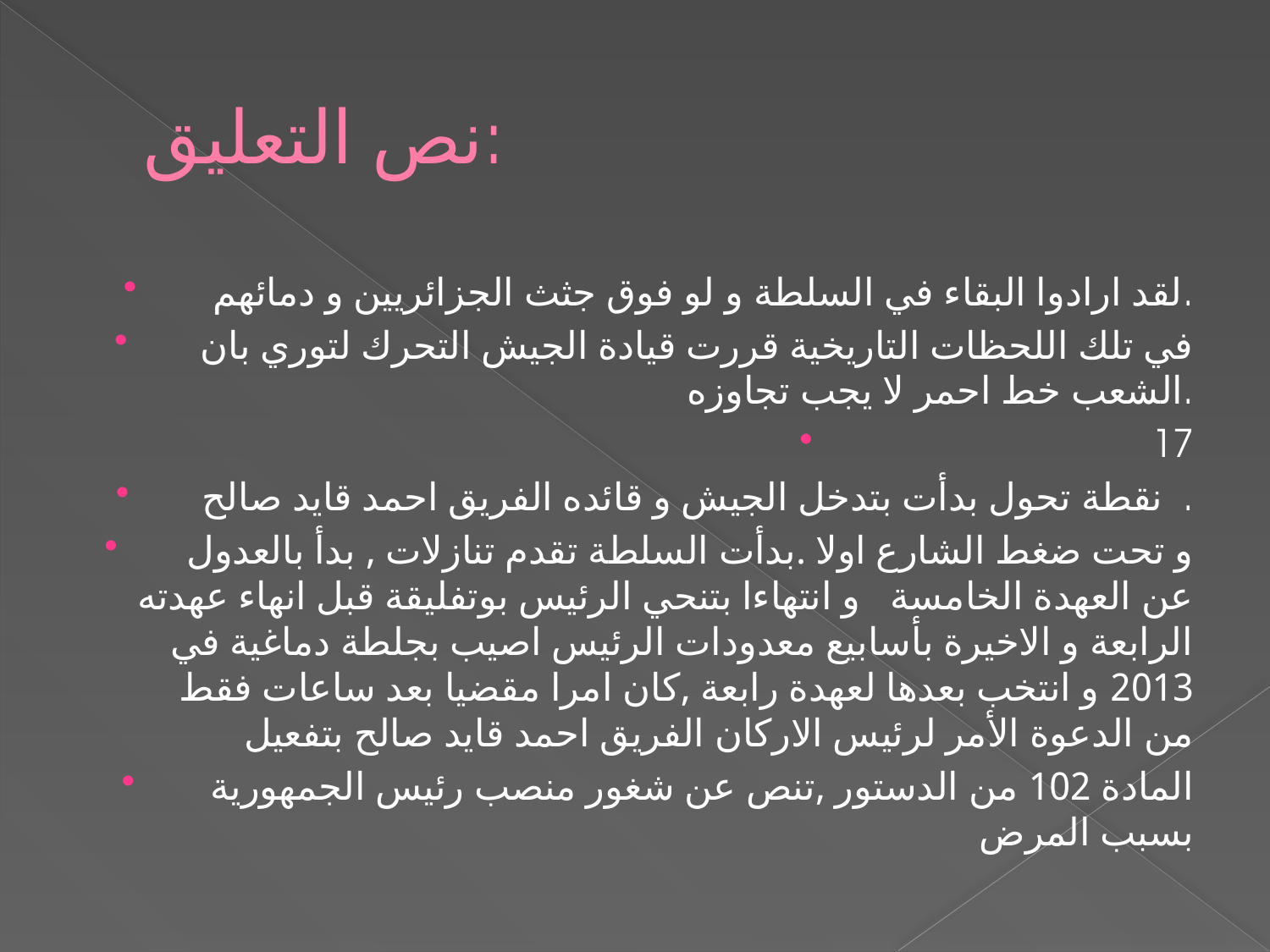

# نص التعليق:
لقد ارادوا البقاء في السلطة و لو فوق جثث الجزائريين و دمائهم.
في تلك اللحظات التاريخية قررت قيادة الجيش التحرك لتوري بان الشعب خط احمر لا يجب تجاوزه.
17
نقطة تحول بدأت بتدخل الجيش و قائده الفريق احمد قايد صالح  .
و تحت ضغط الشارع اولا .بدأت السلطة تقدم تنازلات , بدأ بالعدول عن العهدة الخامسة   و انتهاءا بتنحي الرئيس بوتفليقة قبل انهاء عهدته الرابعة و الاخيرة بأسابيع معدودات الرئيس اصيب بجلطة دماغية في 2013 و انتخب بعدها لعهدة رابعة ,كان امرا مقضيا بعد ساعات فقط من الدعوة الأمر لرئيس الاركان الفريق احمد قايد صالح بتفعيل
المادة 102 من الدستور ,تنص عن شغور منصب رئيس الجمهورية بسبب المرض